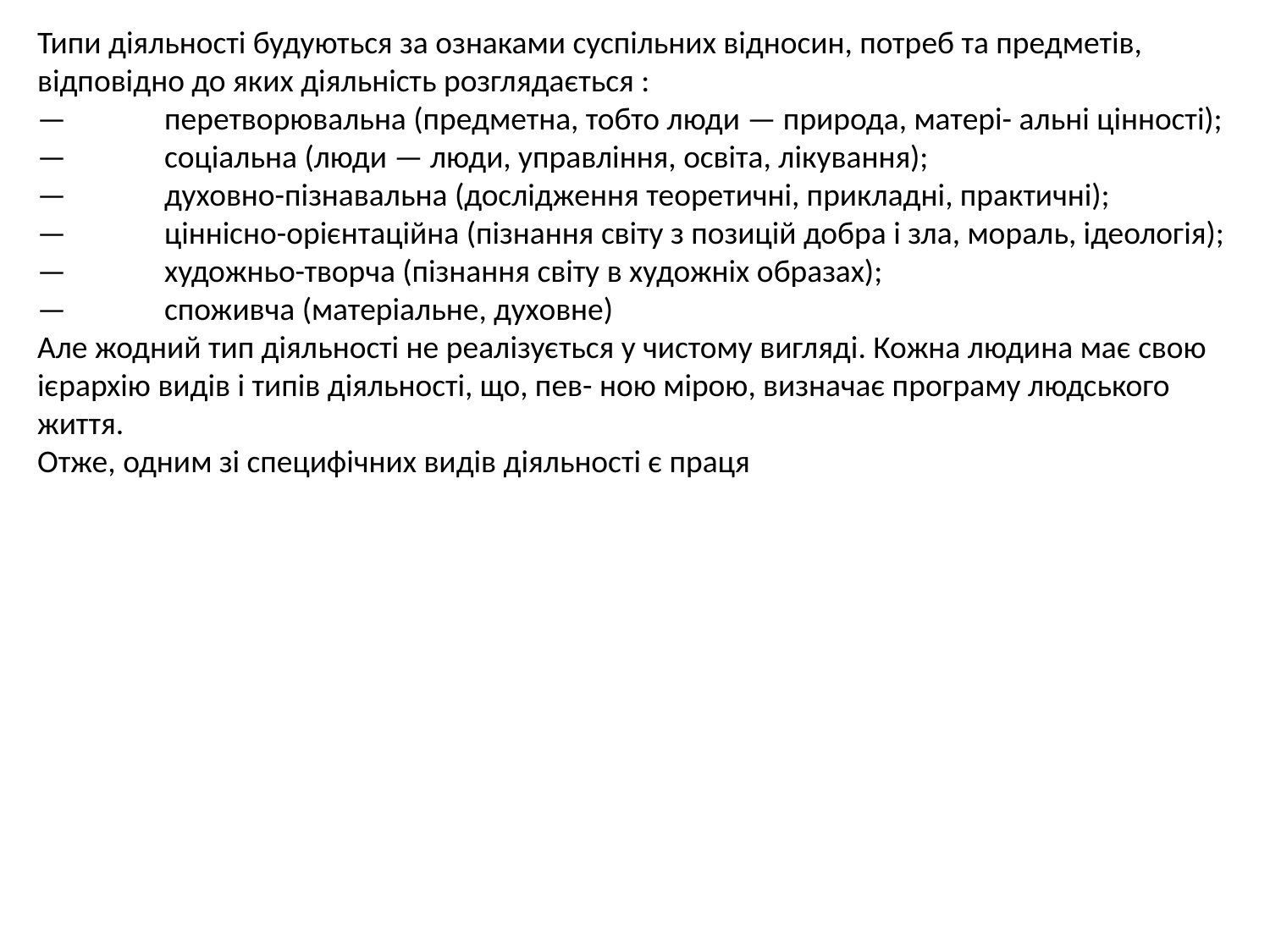

Типи діяльності будуються за ознаками суспільних відносин, потреб та предметів, відповідно до яких діяльність розглядається :
—	перетворювальна (предметна, тобто люди — природа, матері- альні цінності);
—	соціальна (люди — люди, управління, освіта, лікування);
—	духовно-пізнавальна (дослідження теоретичні, прикладні, практичні);
—	ціннісно-орієнтаційна (пізнання світу з позицій добра і зла, мораль, ідеологія);
—	художньо-творча (пізнання світу в художніх образах);
—	споживча (матеріальне, духовне)
Але жодний тип діяльності не реалізується у чистому вигляді. Кожна людина має свою ієрархію видів і типів діяльності, що, пев- ною мірою, визначає програму людського життя.
Отже, одним зі специфічних видів діяльності є праця